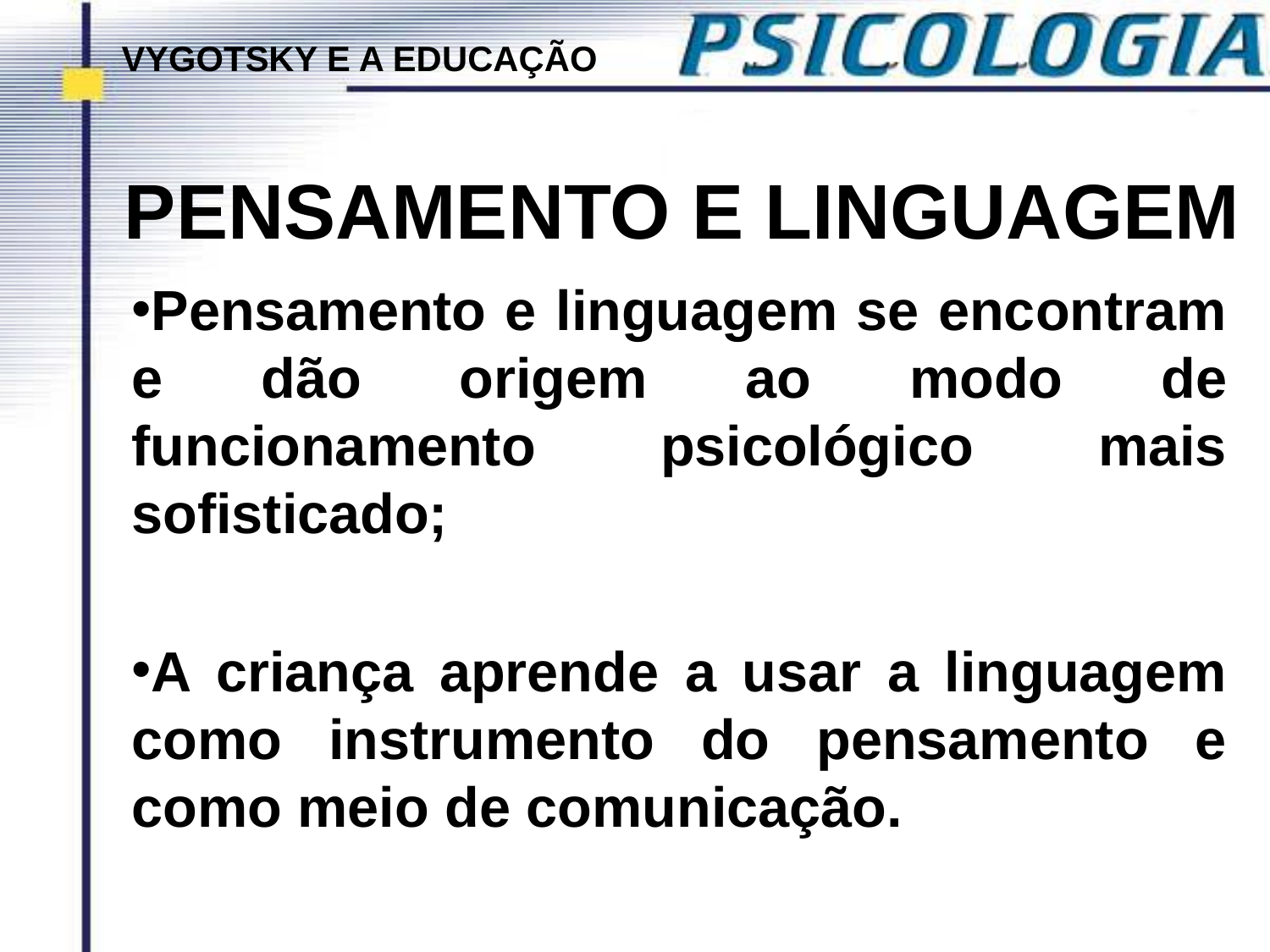

VYGOTSKY E A EDUCAÇÃO
# PENSAMENTO E LINGUAGEM
Pensamento e linguagem se encontram e dão origem ao modo de funcionamento psicológico mais sofisticado;

A criança aprende a usar a linguagem como instrumento do pensamento e como meio de comunicação.